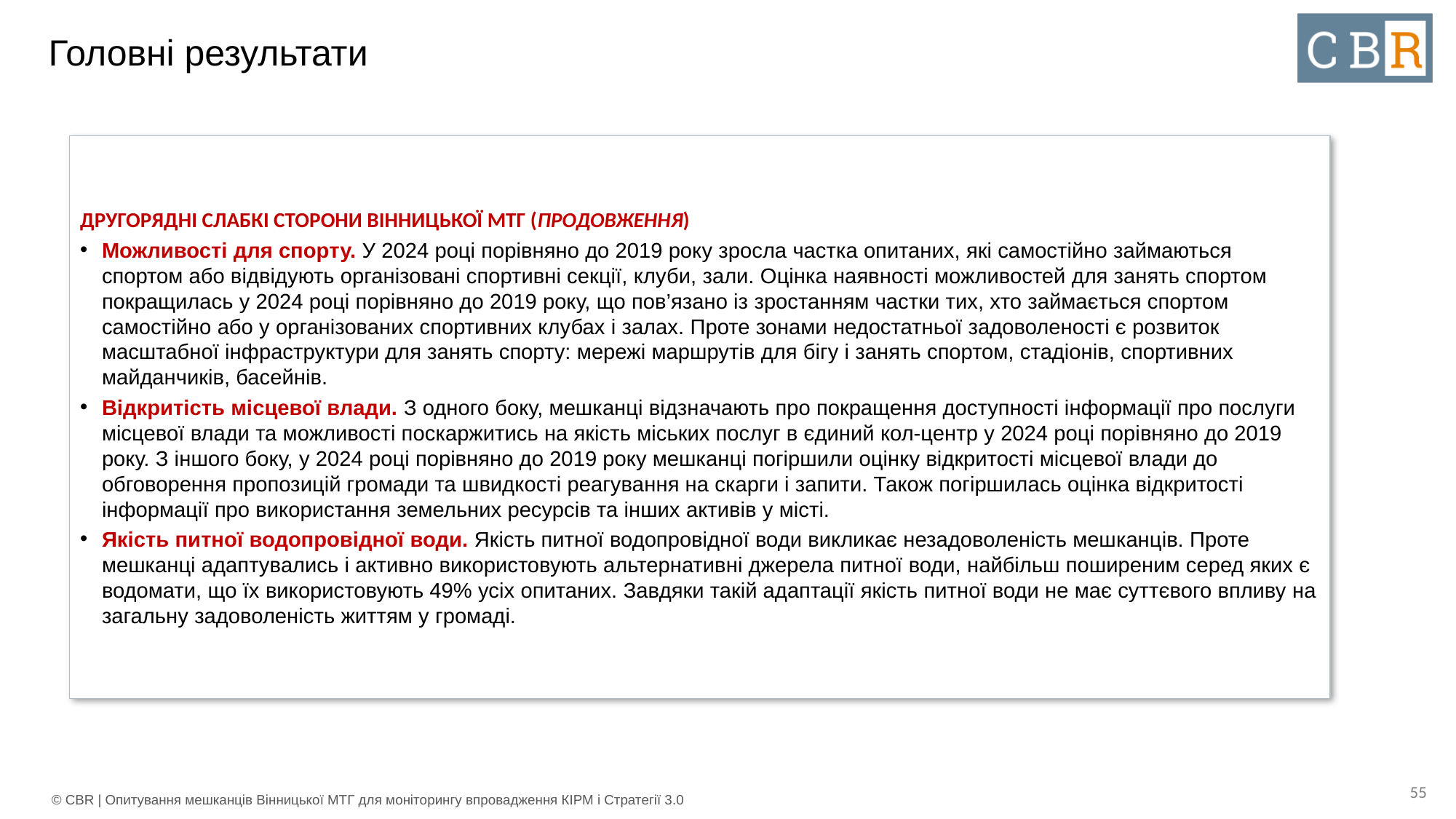

# Головні результати
ДРУГОРЯДНІ СЛАБКІ СТОРОНИ ВІННИЦЬКОЇ МТГ (ПРОДОВЖЕННЯ)
Можливості для спорту. У 2024 році порівняно до 2019 року зросла частка опитаних, які самостійно займаються спортом або відвідують організовані спортивні секції, клуби, зали. Оцінка наявності можливостей для занять спортом покращилась у 2024 році порівняно до 2019 року, що пов’язано із зростанням частки тих, хто займається спортом самостійно або у організованих спортивних клубах і залах. Проте зонами недостатньої задоволеності є розвиток масштабної інфраструктури для занять спорту: мережі маршрутів для бігу і занять спортом, стадіонів, спортивних майданчиків, басейнів.
Відкритість місцевої влади. З одного боку, мешканці відзначають про покращення доступності інформації про послуги місцевої влади та можливості поскаржитись на якість міських послуг в єдиний кол-центр у 2024 році порівняно до 2019 року. З іншого боку, у 2024 році порівняно до 2019 року мешканці погіршили оцінку відкритості місцевої влади до обговорення пропозицій громади та швидкості реагування на скарги і запити. Також погіршилась оцінка відкритості інформації про використання земельних ресурсів та інших активів у місті.
Якість питної водопровідної води. Якість питної водопровідної води викликає незадоволеність мешканців. Проте мешканці адаптувались і активно використовують альтернативні джерела питної води, найбільш поширеним серед яких є водомати, що їх використовують 49% усіх опитаних. Завдяки такій адаптації якість питної води не має суттєвого впливу на загальну задоволеність життям у громаді.
55